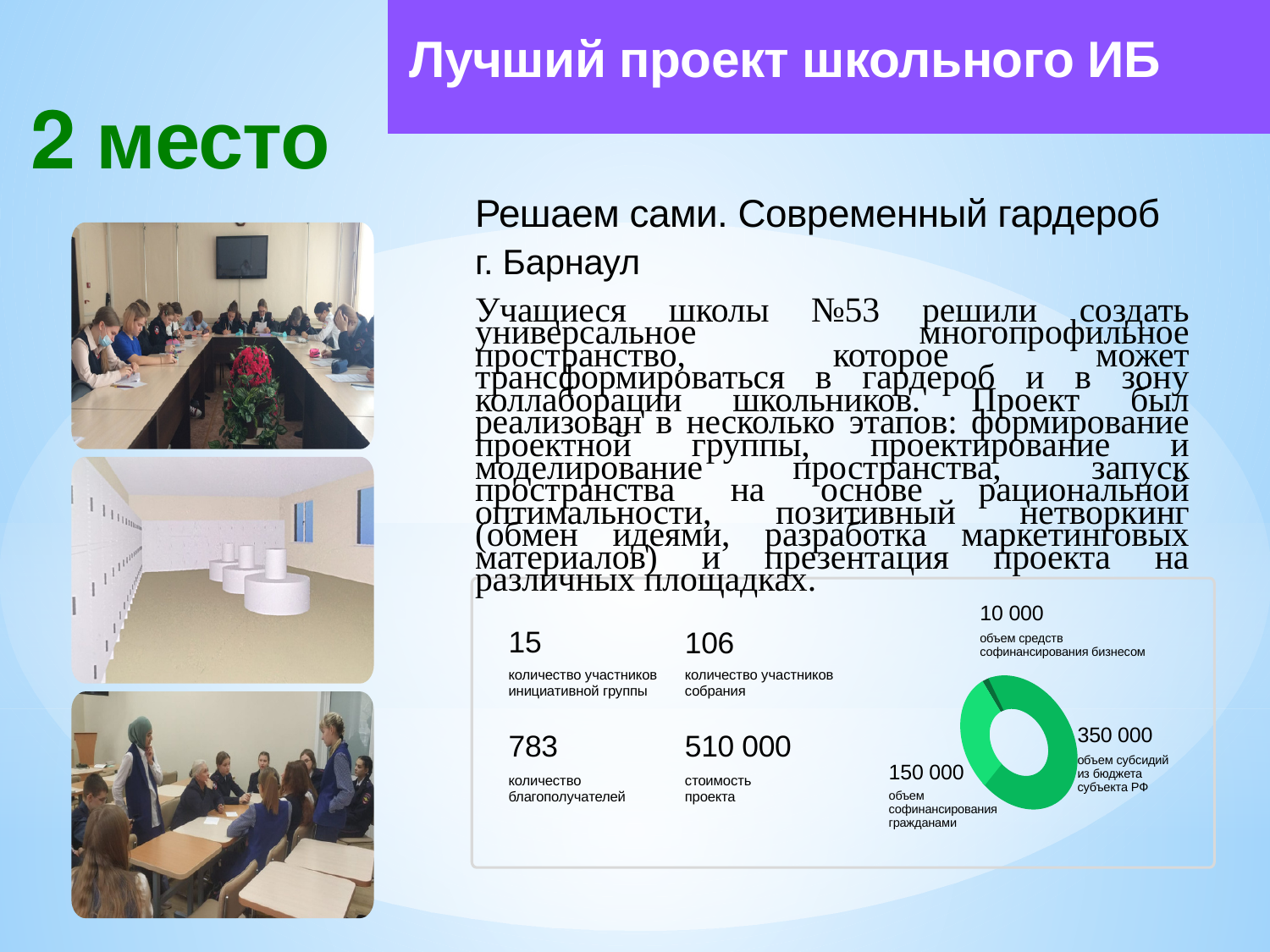

Лучший проект школьного ИБ
2 место
Решаем сами. Современный гардероб

г. Барнаул
Учащиеся школы №53 решили создать универсальное многопрофильное пространство, которое может трансформироваться в гардероб и в зону коллаборации школьников. Проект был реализован в несколько этапов: формирование проектной группы, проектирование и моделирование пространства, запуск пространства на основе рациональной оптимальности, позитивный нетворкинг (обмен идеями, разработка маркетинговых материалов) и презентация проекта на различных площадках.

10 000
15
106
объем средств софинансирования бизнесом
количество участников инициативной группы
количество участников собрания

350 000
783
510 000
объем субсидий из бюджета субъекта РФ
150 000
количество благополучателей
стоимость проекта
объем софинансирования гражданами